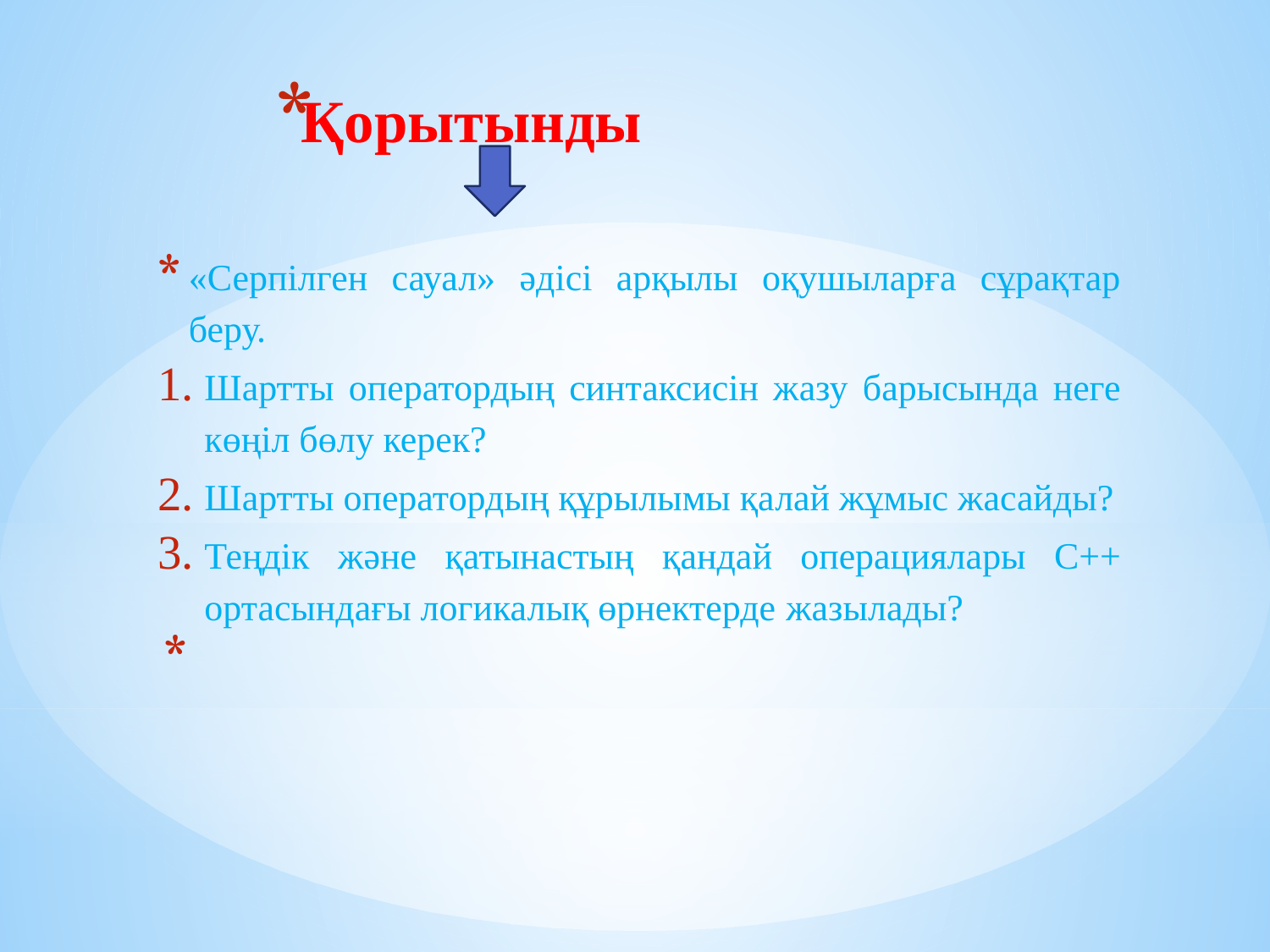

Қорытынды

«Серпілген сауал» әдісі арқылы оқушыларға сұрақтар беру.
Шартты оператордың синтаксисін жазу барысында неге көңіл бөлу керек?
Шартты оператордың құрылымы қалай жұмыс жасайды?
Теңдік және қатынастың қандай операциялары С++ ортасындағы логикалық өрнектерде жазылады?